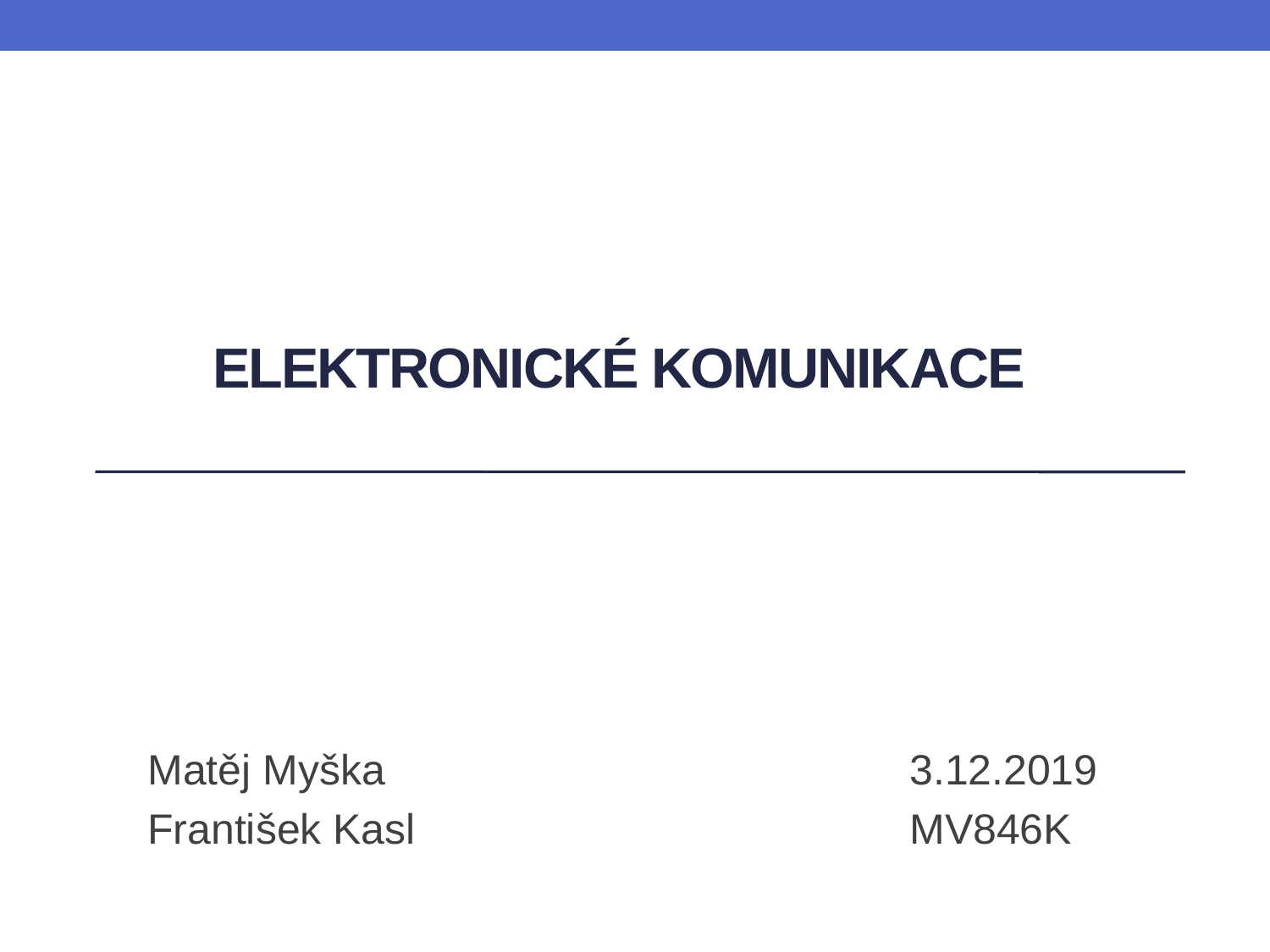

# Elektronické komunikace
Matěj Myška					3.12.2019
František Kasl				MV846K